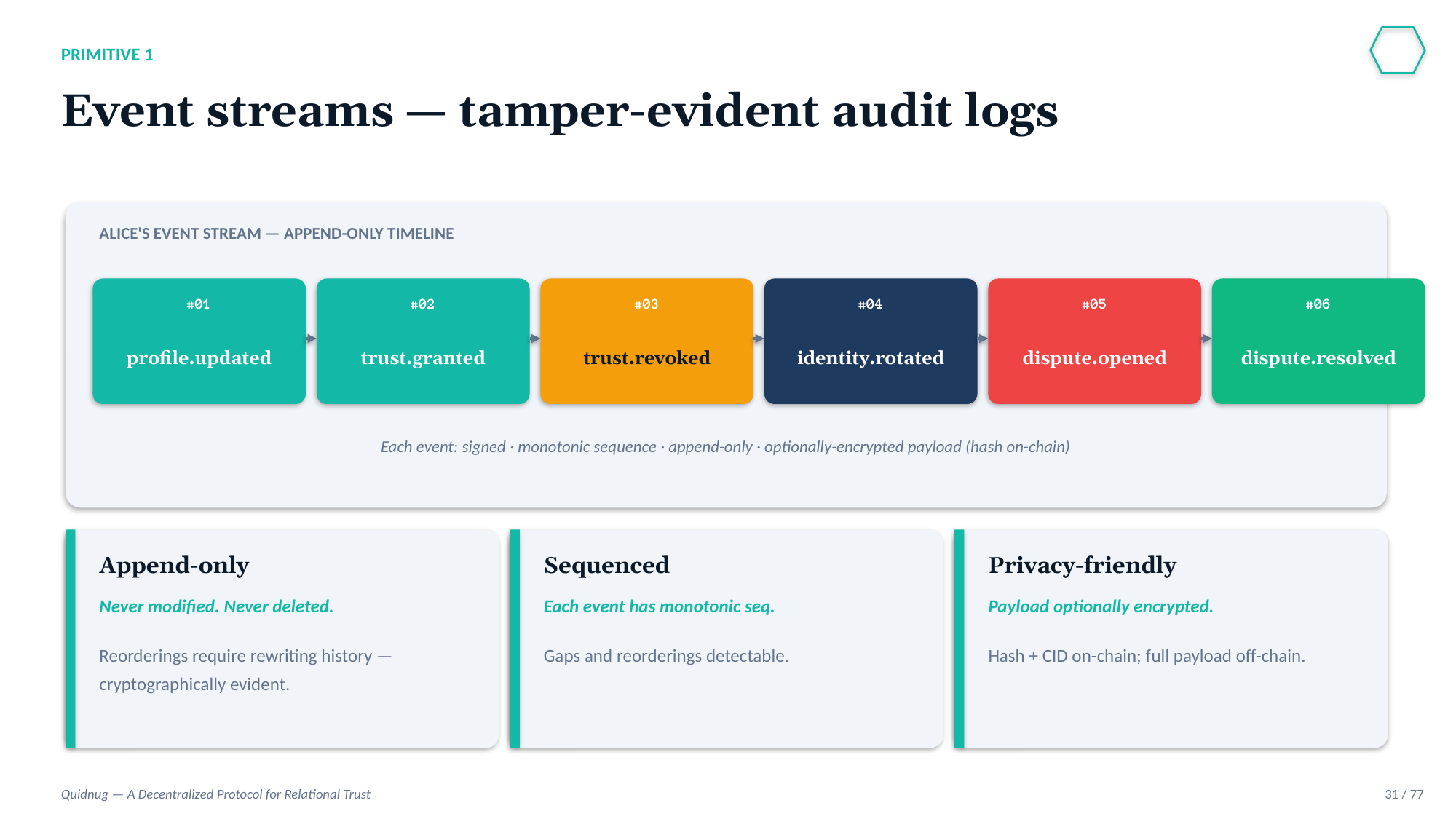

PRIMITIVE 1
Event streams — tamper-evident audit logs

ALICE'S EVENT STREAM — APPEND-ONLY TIMELINE

#01
#02
#03
#04
#05
#06
profile.updated
trust.granted
trust.revoked
identity.rotated
dispute.opened
dispute.resolved
Each event: signed · monotonic sequence · append-only · optionally-encrypted payload (hash on-chain)

Append-only
Sequenced
Privacy-friendly
Never modified. Never deleted.
Each event has monotonic seq.
Payload optionally encrypted.
Reorderings require rewriting history — cryptographically evident.
Gaps and reorderings detectable.
Hash + CID on-chain; full payload off-chain.
Quidnug — A Decentralized Protocol for Relational Trust
31 / 77